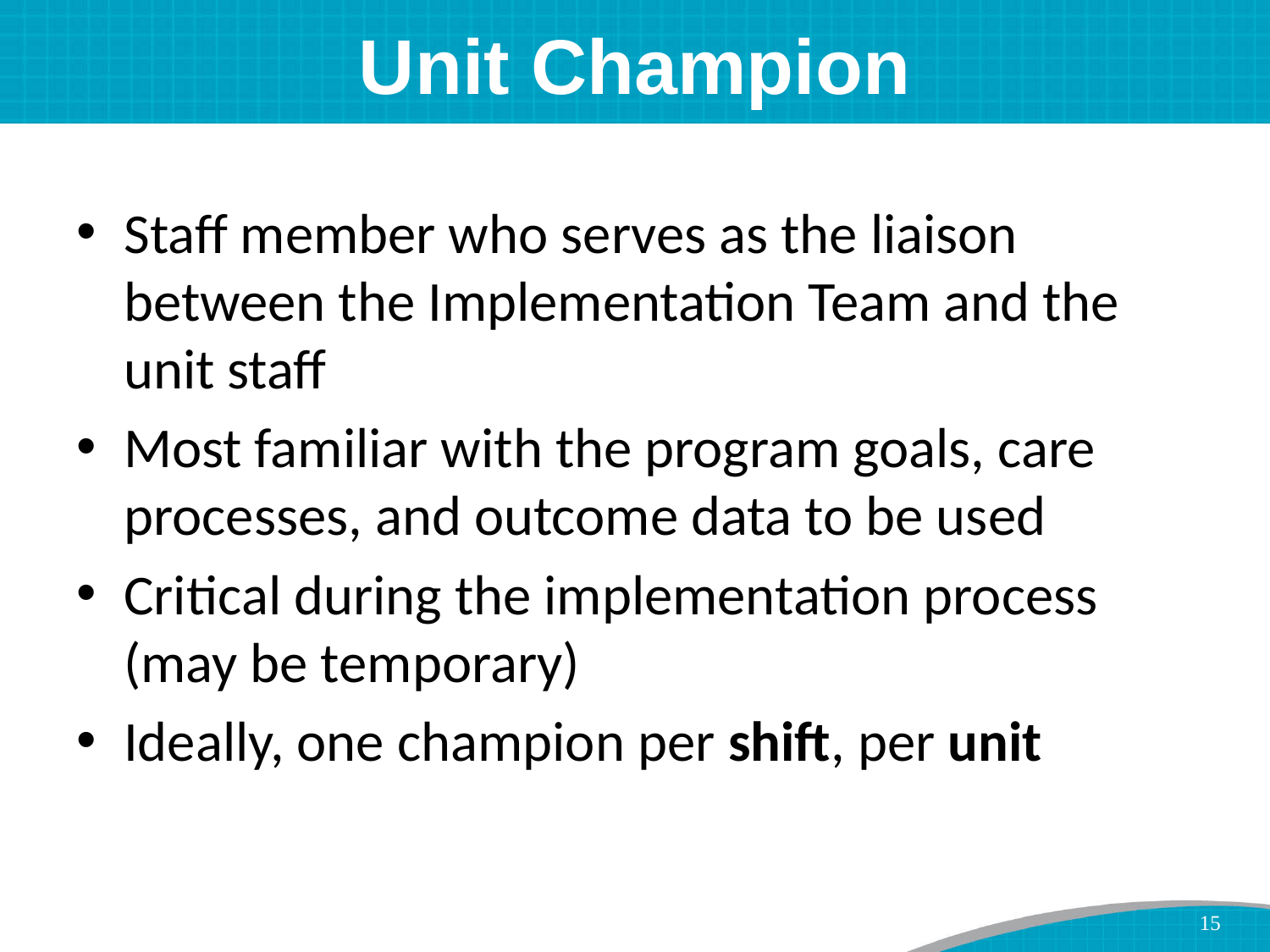

# Unit Champion
Staff member who serves as the liaison between the Implementation Team and the unit staff
Most familiar with the program goals, care processes, and outcome data to be used
Critical during the implementation process
(may be temporary)
Ideally, one champion per shift, per unit